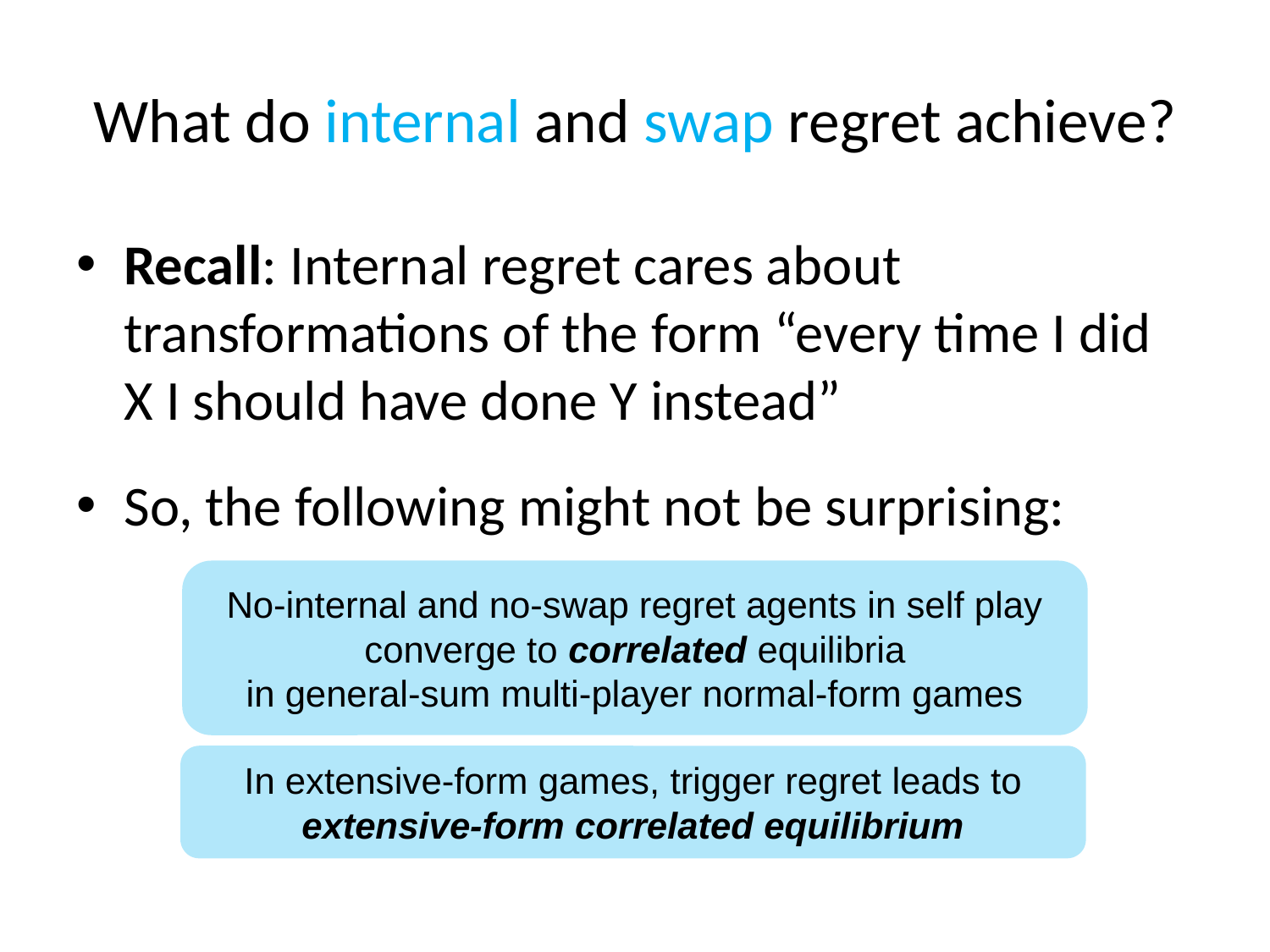

# What do internal and swap regret achieve?
Recall: Internal regret cares about transformations of the form “every time I did X I should have done Y instead”

So, the following might not be surprising:

No-internal and no-swap regret agents in self play converge to correlated equilibria
in general-sum multi-player normal-form games
In extensive-form games, trigger regret leads to extensive-form correlated equilibrium